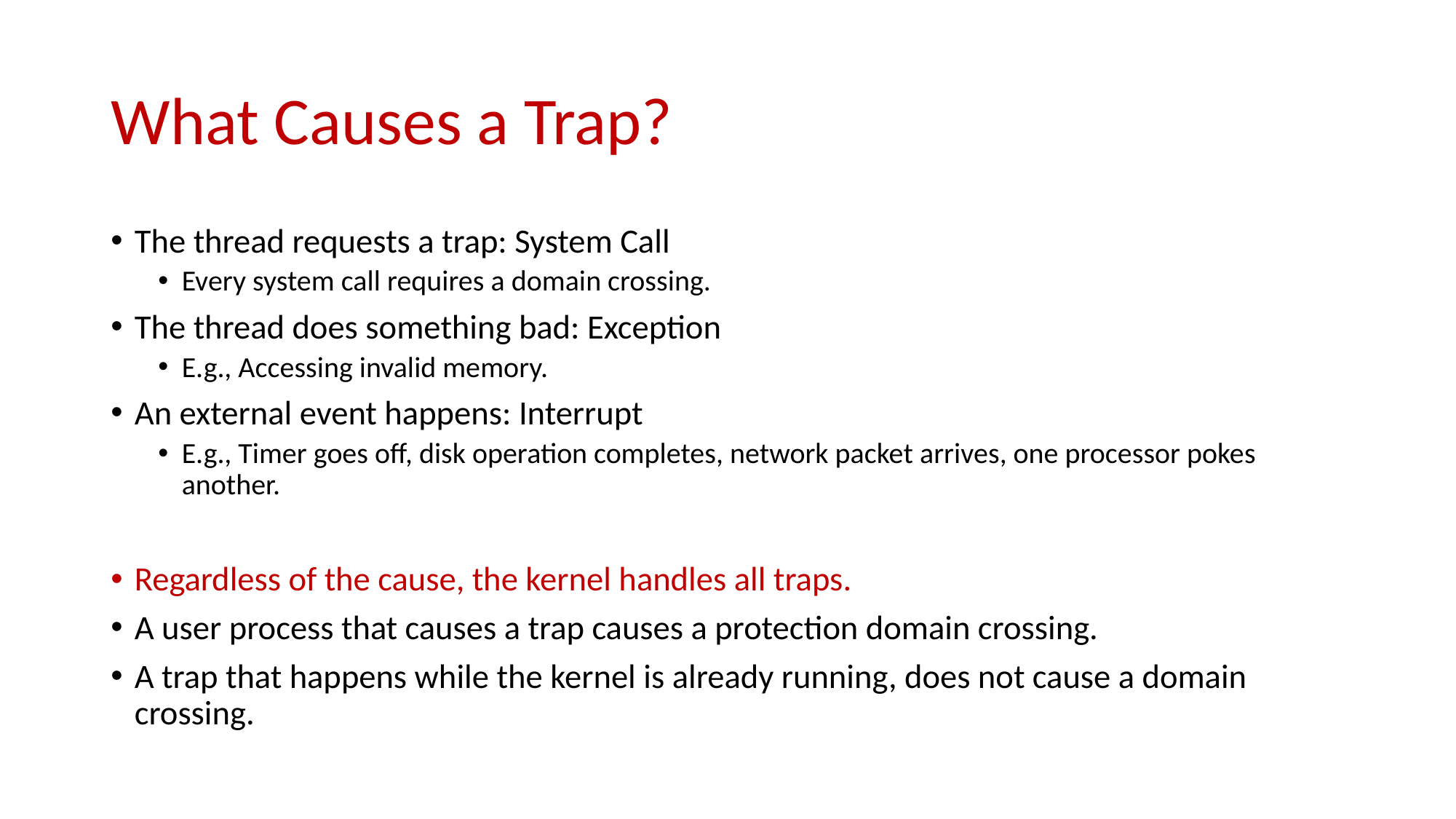

# What Causes a Trap?
The thread requests a trap: System Call
Every system call requires a domain crossing.
The thread does something bad: Exception
E.g., Accessing invalid memory.
An external event happens: Interrupt
E.g., Timer goes off, disk operation completes, network packet arrives, one processor pokes another.

Regardless of the cause, the kernel handles all traps.
A user process that causes a trap causes a protection domain crossing.
A trap that happens while the kernel is already running, does not cause a domain crossing.